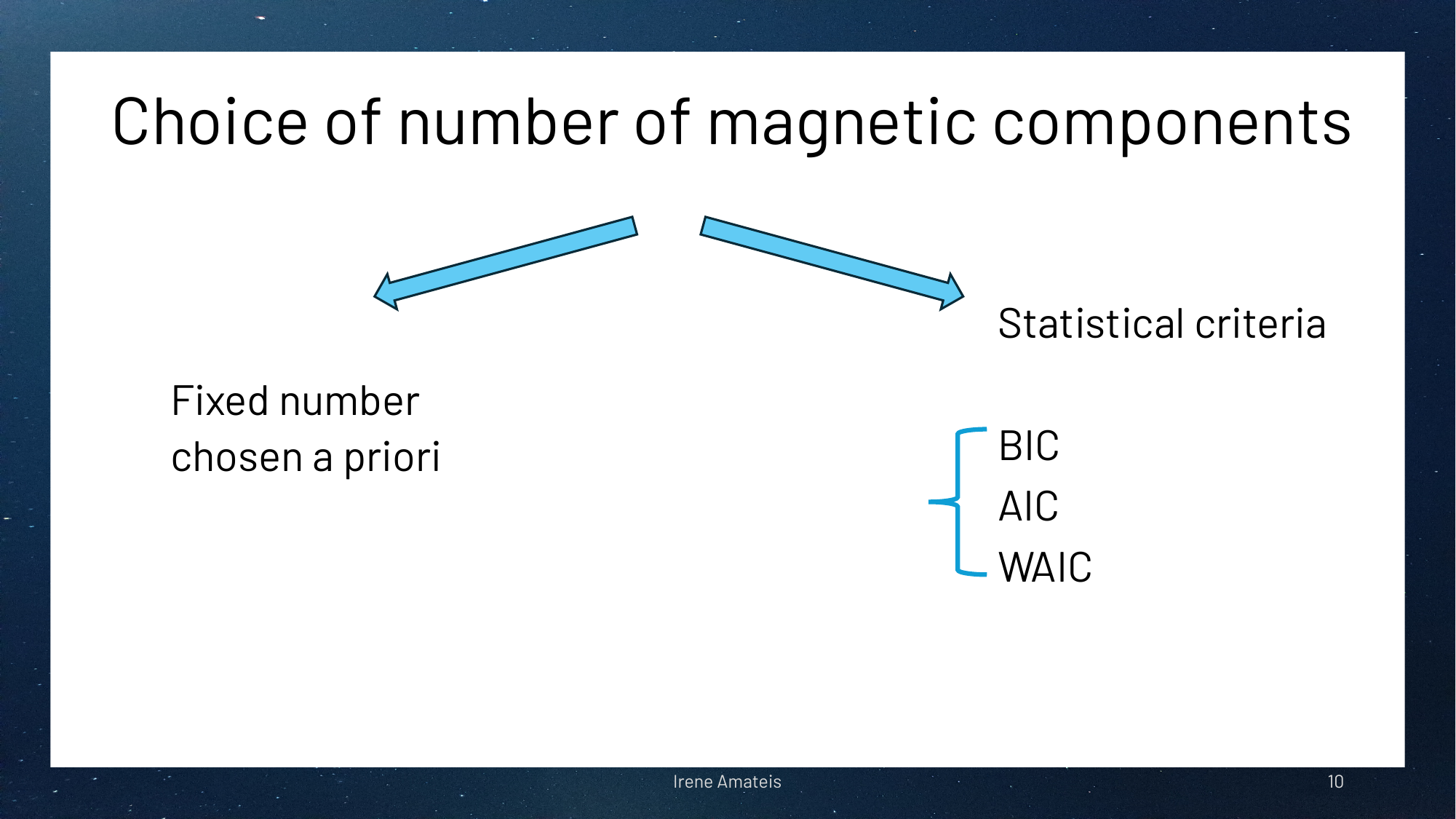

# Choice of number of magnetic components

Statistical criteria

BIC
AIC
WAIC

Fixed number chosen a priori

Irene Amateis
10